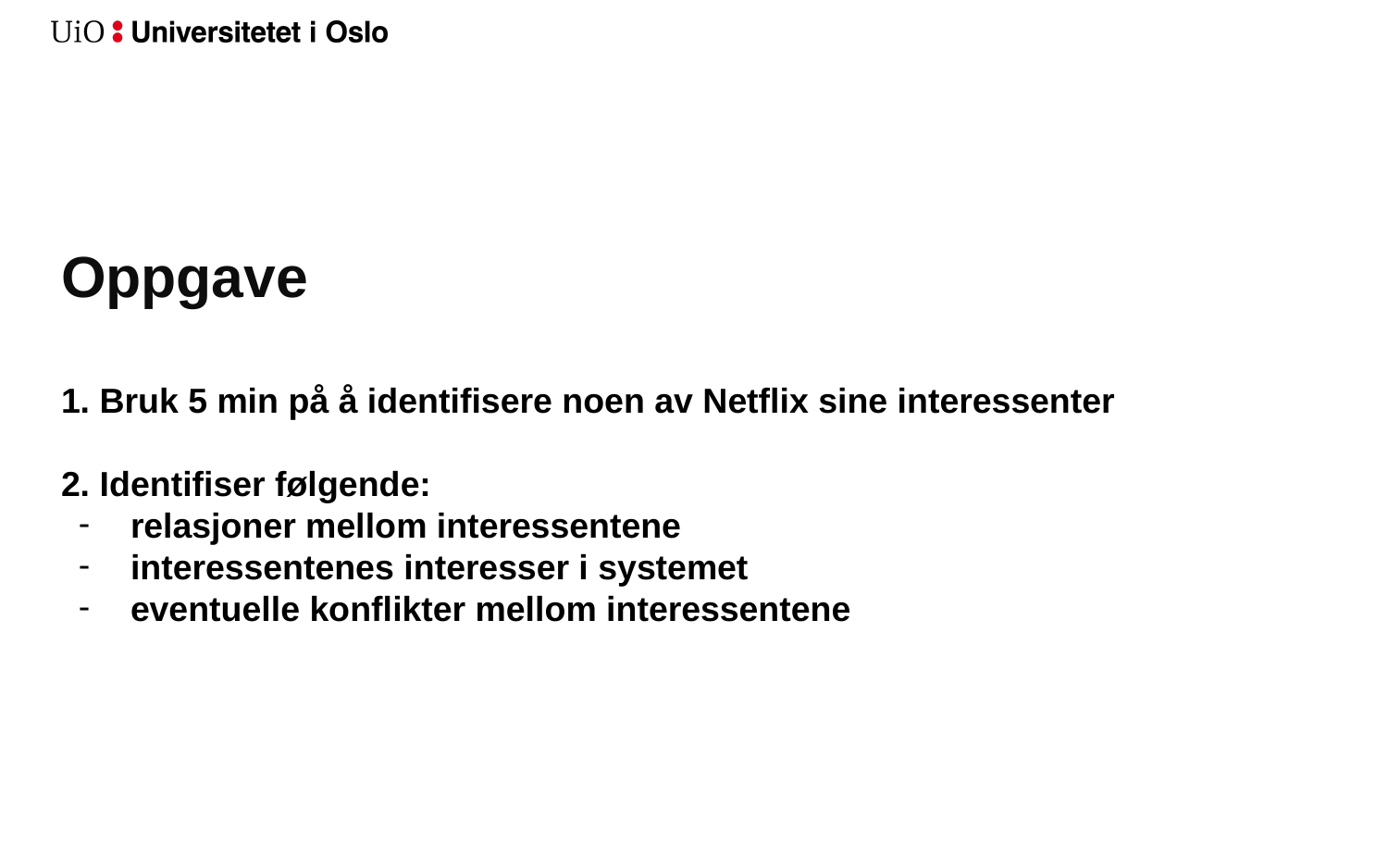

# Oppgave

1. Bruk 5 min på å identifisere noen av Netflix sine interessenter

2. Identifiser følgende:
relasjoner mellom interessentene
interessentenes interesser i systemet
eventuelle konflikter mellom interessentene